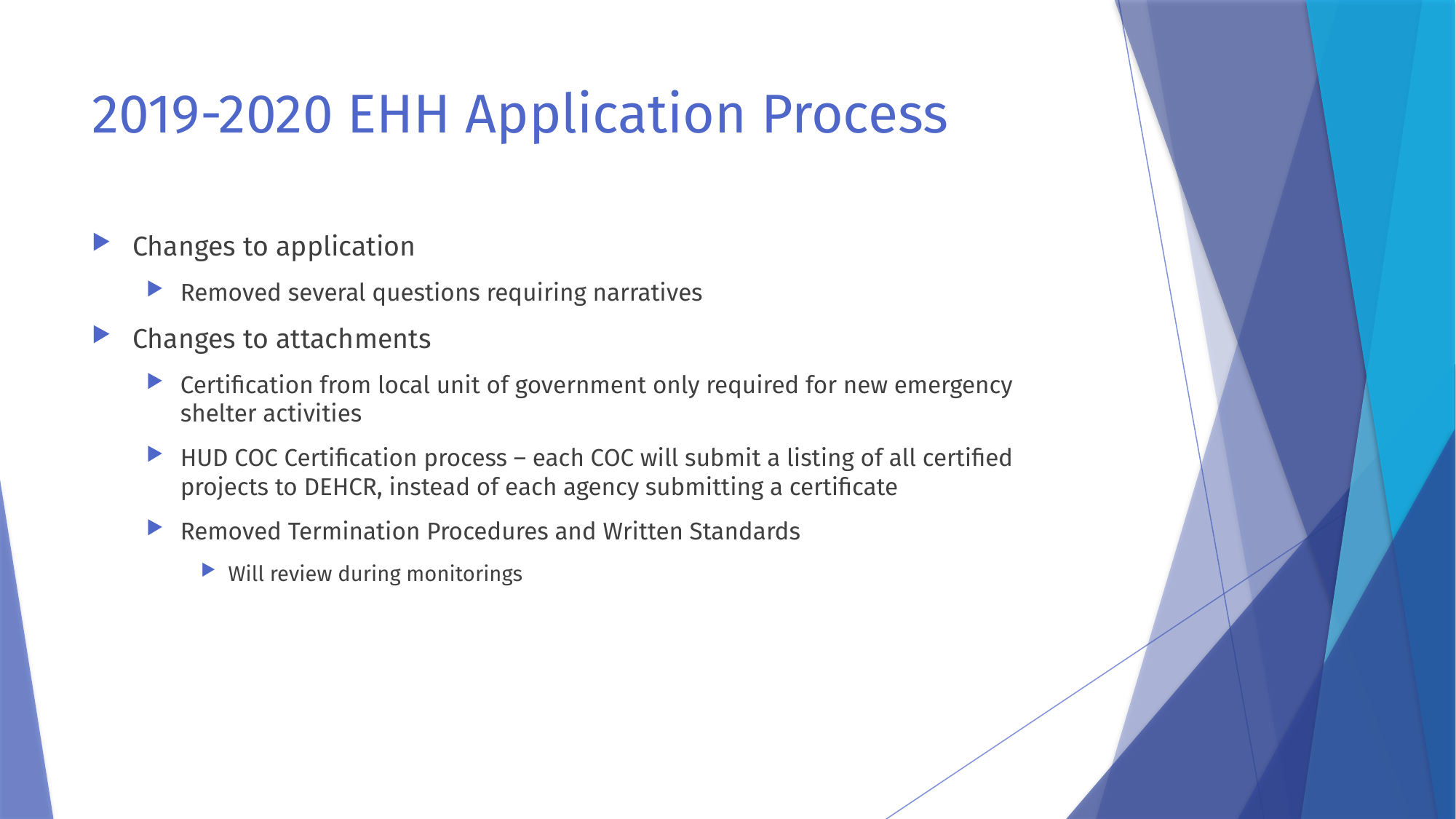

# 2019-2020 EHH Application Process
Changes to application
Removed several questions requiring narratives
Changes to attachments
Certification from local unit of government only required for new emergency shelter activities
HUD COC Certification process – each COC will submit a listing of all certified projects to DEHCR, instead of each agency submitting a certificate
Removed Termination Procedures and Written Standards
Will review during monitorings